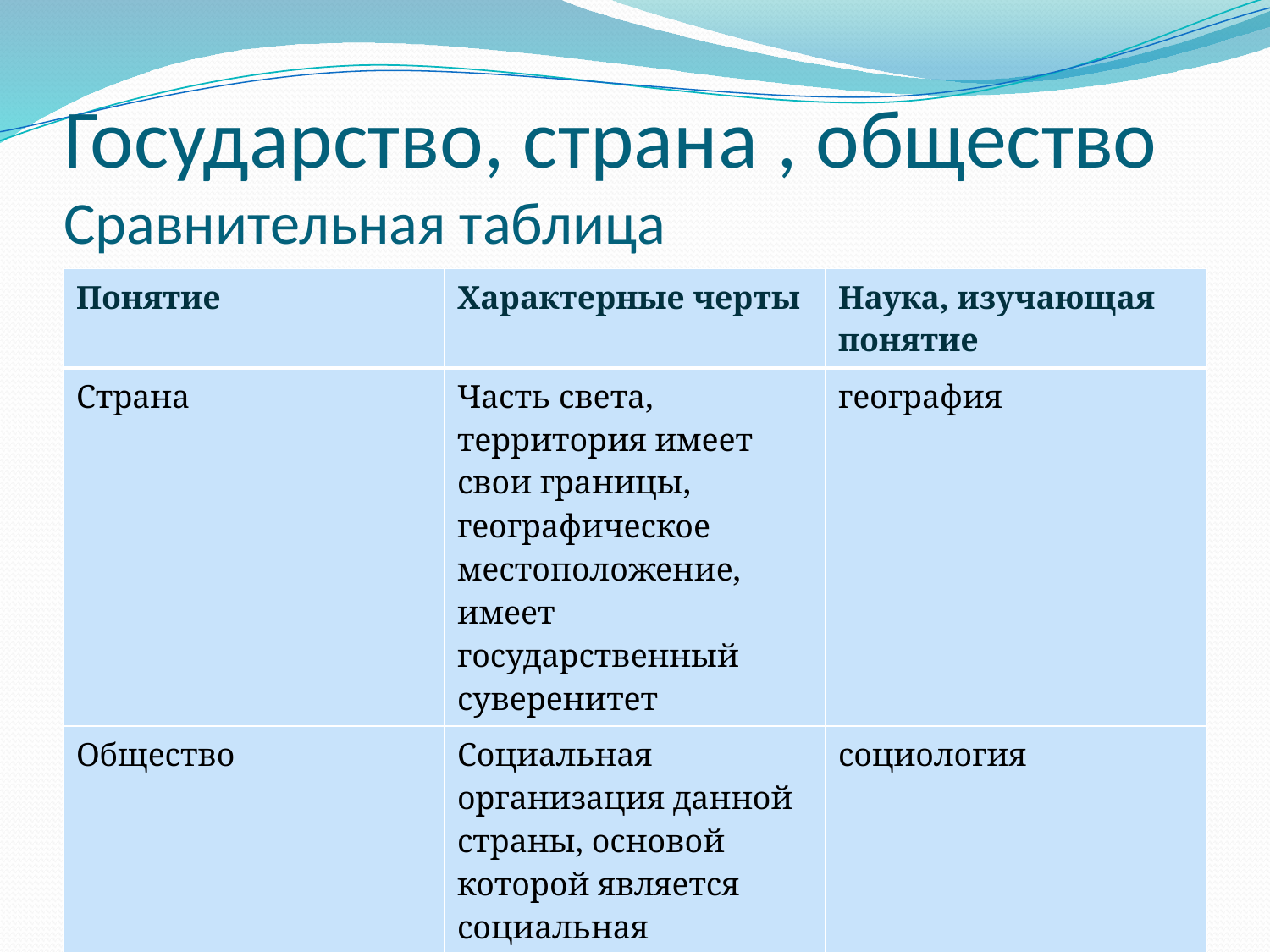

# Государство, страна , общество Сравнительная таблица
| Понятие | Характерные черты | Наука, изучающая понятие |
| --- | --- | --- |
| Страна | Часть света, территория имеет свои границы, географическое местоположение, имеет государственный суверенитет | география |
| Общество | Социальная организация данной страны, основой которой является социальная структура | социология |